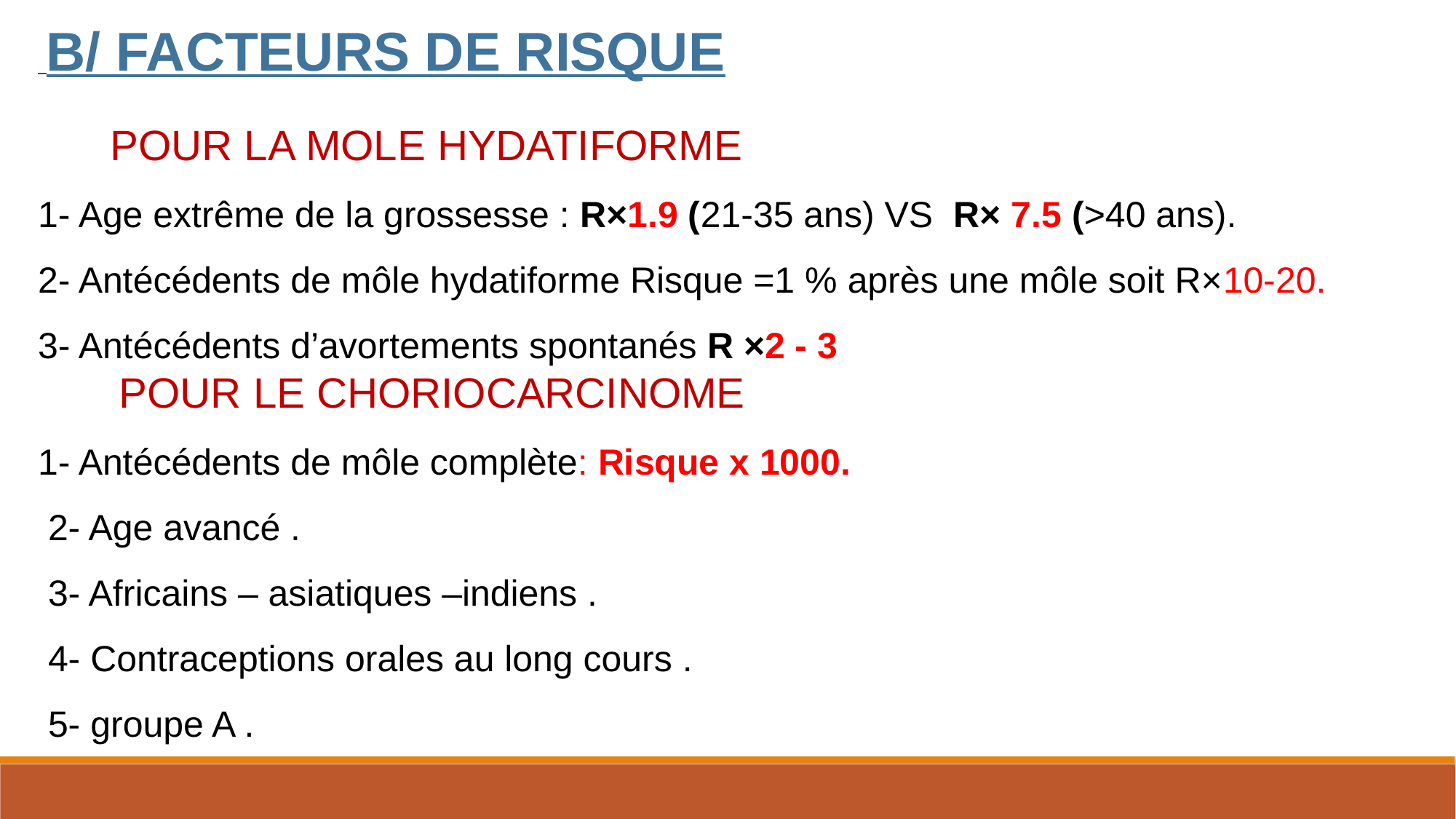

B/ FACTEURS DE RISQUE

        POUR LA MOLE HYDATIFORME
1- Age extrême de la grossesse : R×1.9 (21-35 ans) VS  R× 7.5 (>40 ans).
2- Antécédents de môle hydatiforme Risque =1 % après une môle soit R×10-20.
3- Antécédents d’avortements spontanés R ×2 - 3
        POUR LE CHORIOCARCINOME
1- Antécédents de môle complète: Risque x 1000.
 2- Age avancé .
 3- Africains – asiatiques –indiens .
 4- Contraceptions orales au long cours .
 5- groupe A .